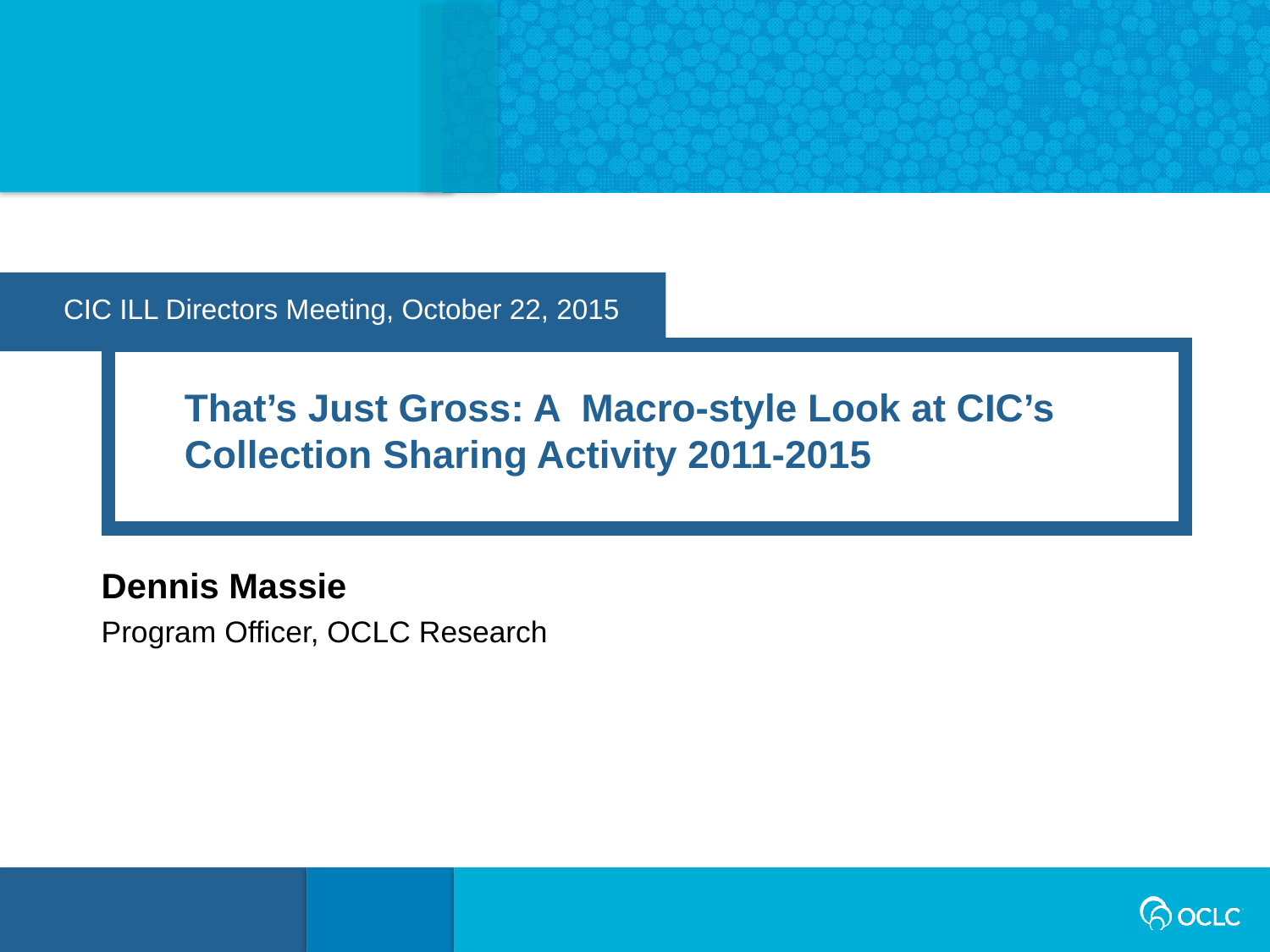

CIC ILL Directors Meeting, October 22, 2015
That’s Just Gross: A  Macro-style Look at CIC’s Collection Sharing Activity 2011-2015

Dennis Massie
Program Officer, OCLC Research